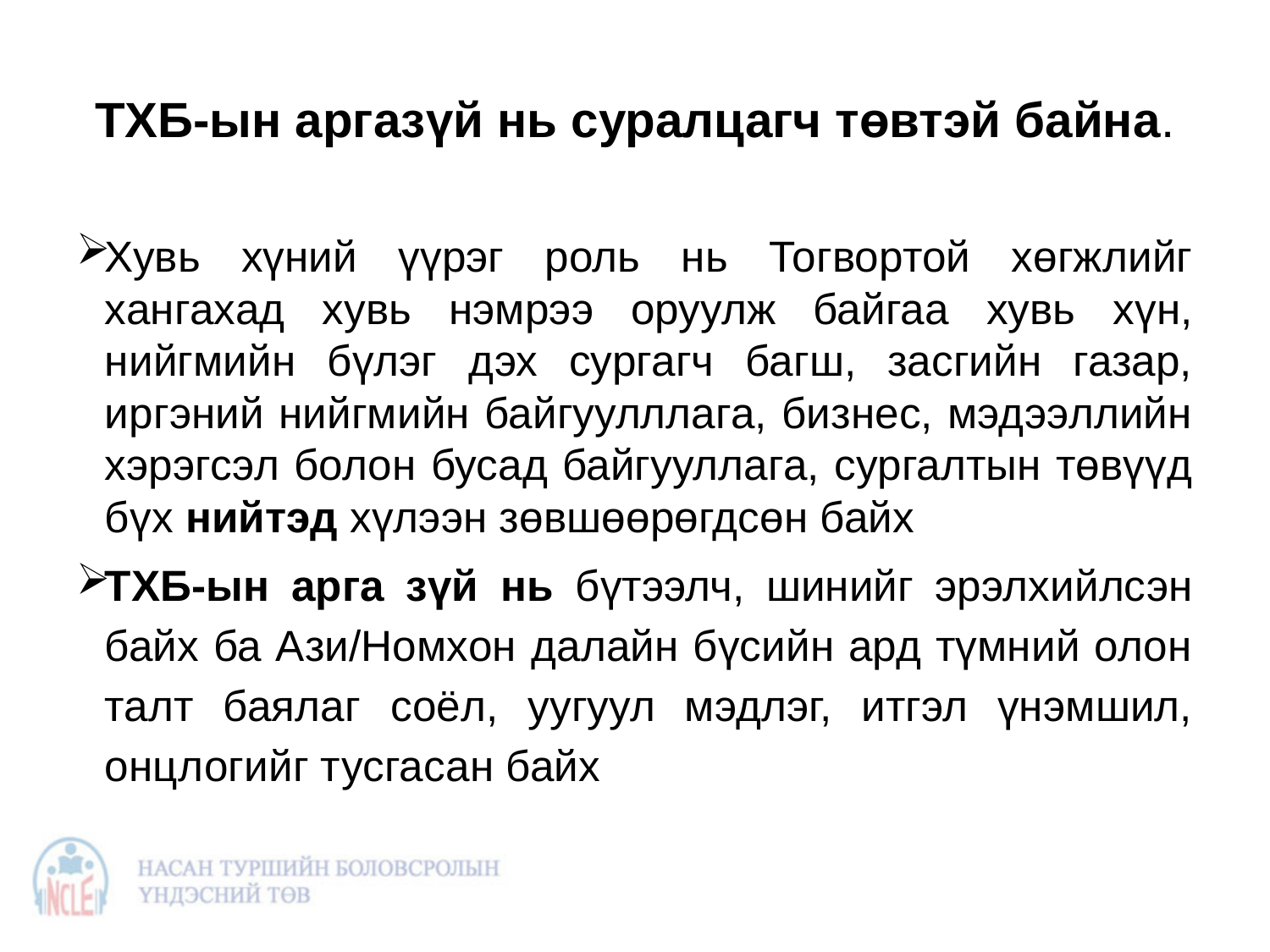

# ТХБ-ын аргазүй нь суралцагч төвтэй байна.
Хувь хүний үүрэг роль нь Тогвортой хөгжлийг хангахад хувь нэмрээ оруулж байгаа хувь хүн, нийгмийн бүлэг дэх сургагч багш, засгийн газар, иргэний нийгмийн байгуулллага, бизнес, мэдээллийн хэрэгсэл болон бусад байгууллага, сургалтын төвүүд бүх нийтэд хүлээн зөвшөөрөгдсөн байх
ТХБ-ын арга зүй нь бүтээлч, шинийг эрэлхийлсэн байх ба Ази/Номхон далайн бүсийн ард түмний олон талт баялаг соёл, уугуул мэдлэг, итгэл үнэмшил, онцлогийг тусгасан байх